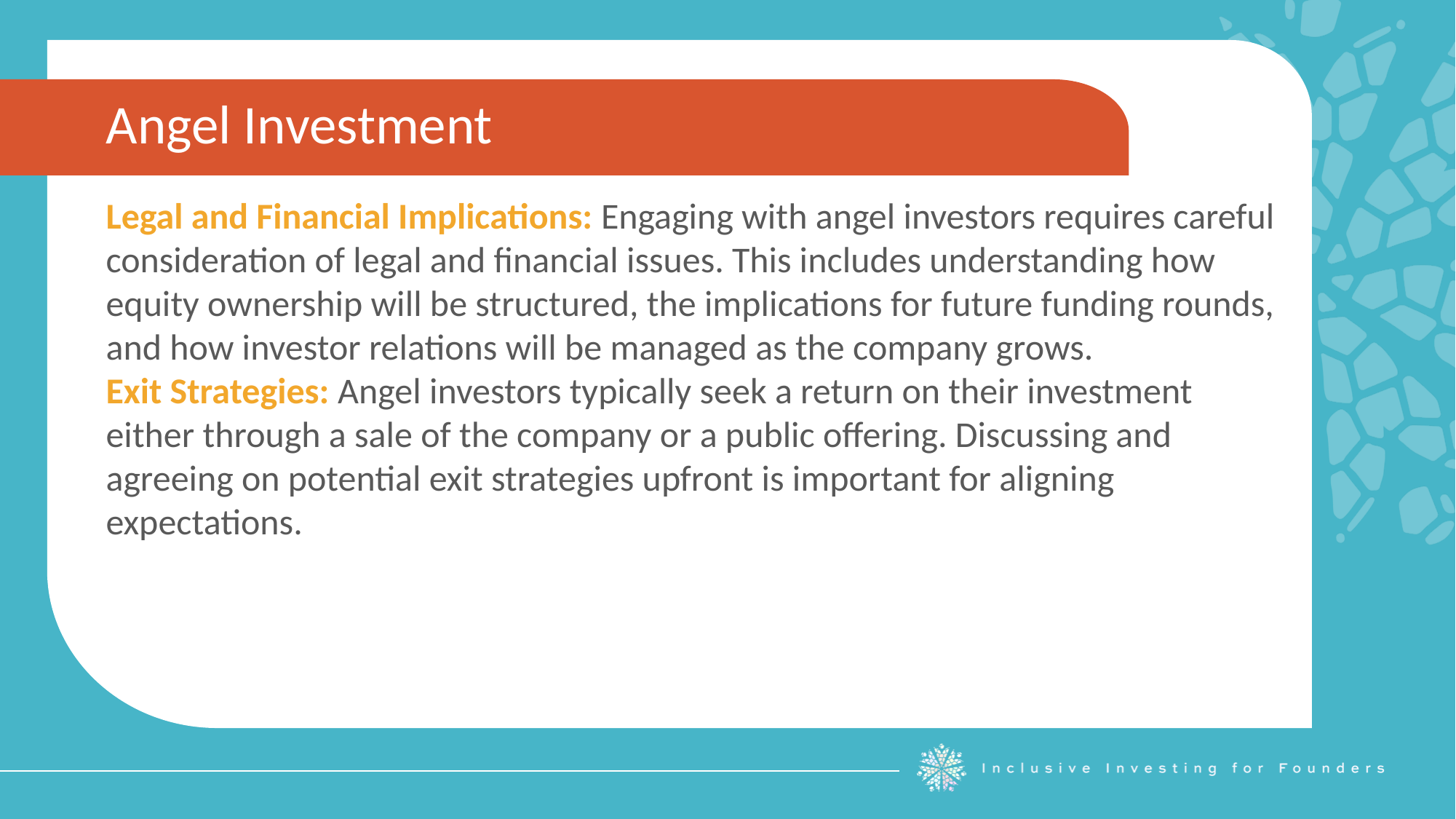

Angel Investment
Legal and Financial Implications: Engaging with angel investors requires careful consideration of legal and financial issues. This includes understanding how equity ownership will be structured, the implications for future funding rounds, and how investor relations will be managed as the company grows.
Exit Strategies: Angel investors typically seek a return on their investment either through a sale of the company or a public offering. Discussing and agreeing on potential exit strategies upfront is important for aligning expectations.